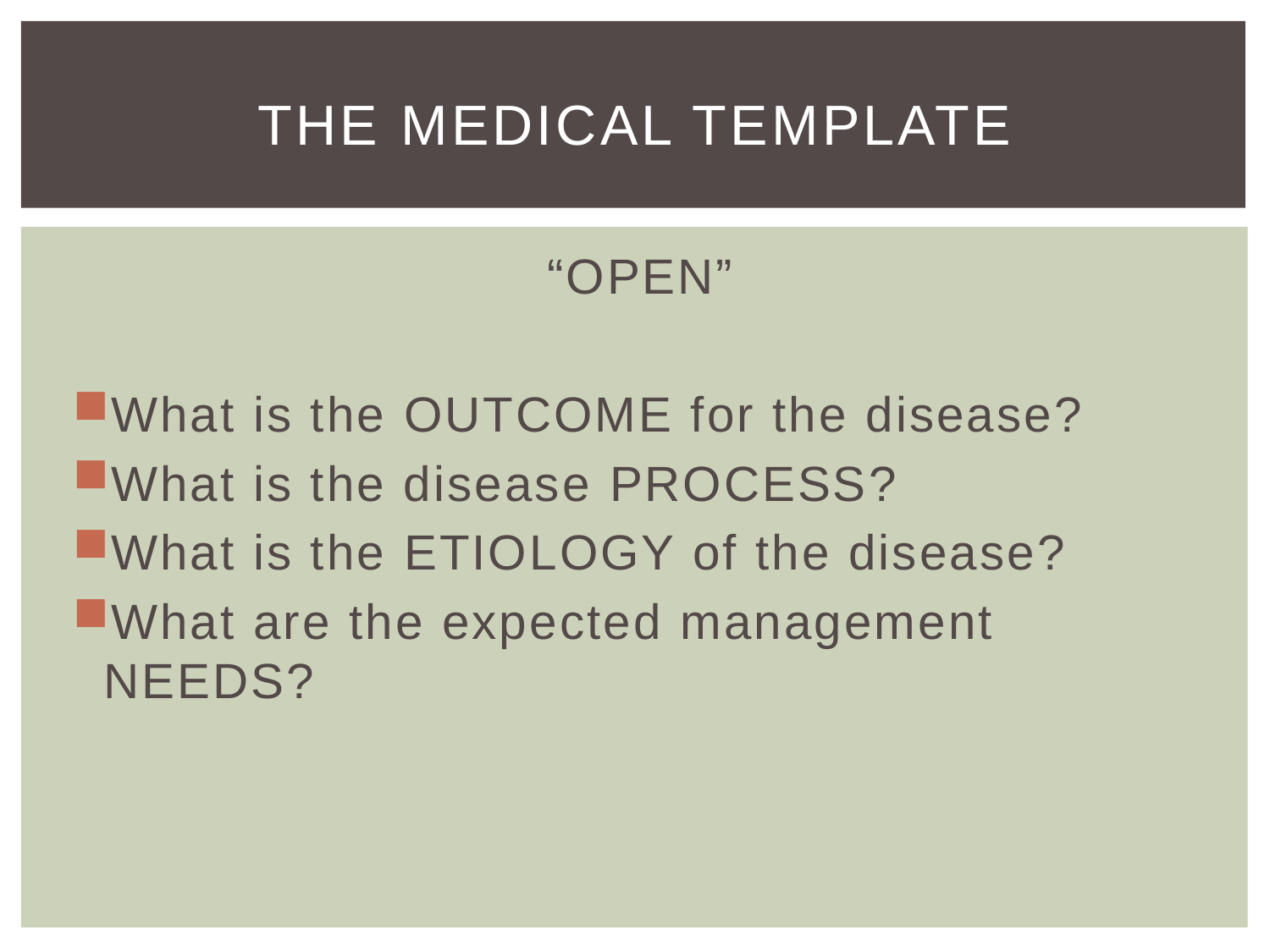

# The Medical template
“OPEN”

What is the OUTCOME for the disease?
What is the disease PROCESS?
What is the ETIOLOGY of the disease?
What are the expected management NEEDS?